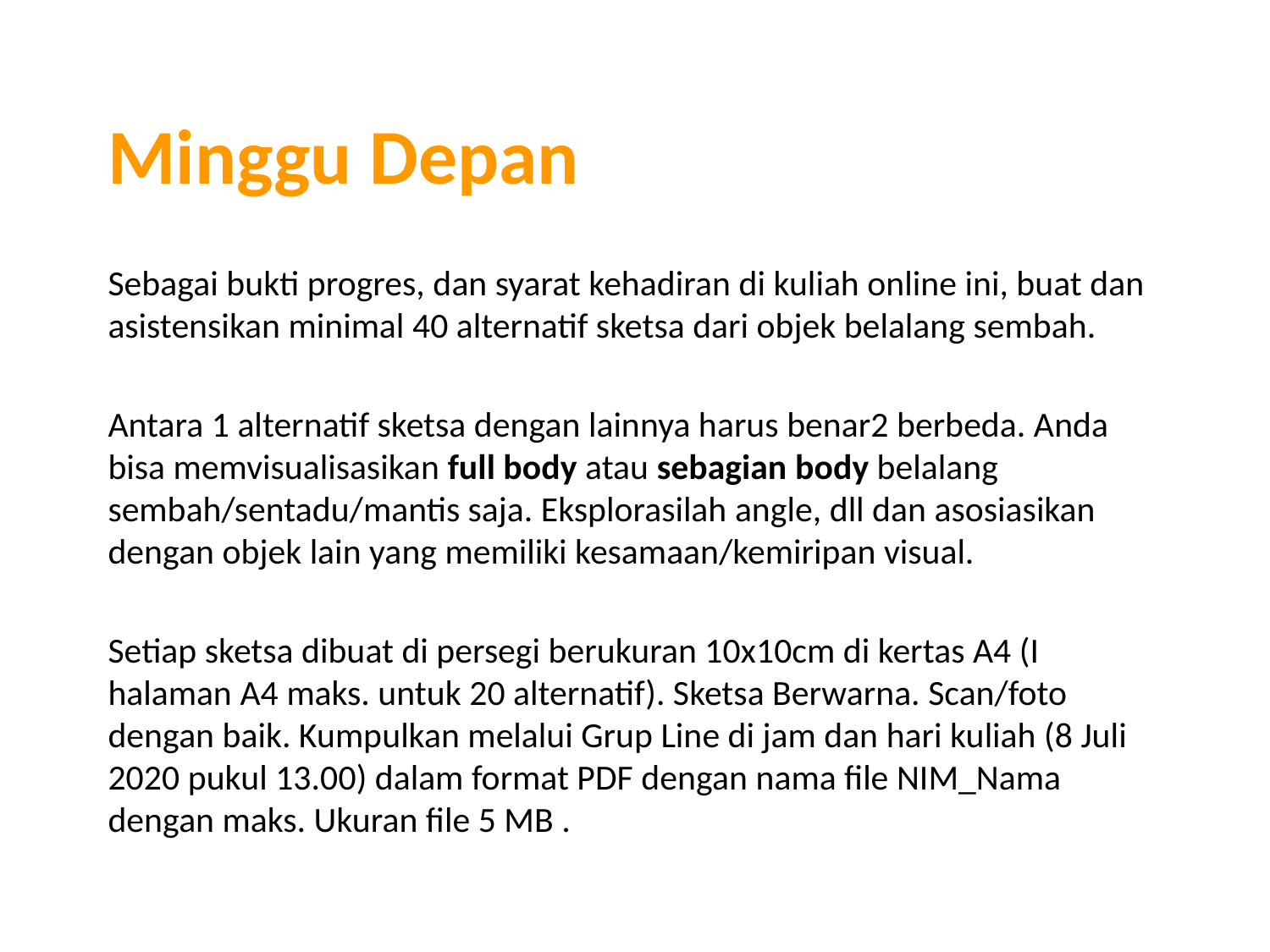

# Minggu Depan
Sebagai bukti progres, dan syarat kehadiran di kuliah online ini, buat dan asistensikan minimal 40 alternatif sketsa dari objek belalang sembah.

Antara 1 alternatif sketsa dengan lainnya harus benar2 berbeda. Anda bisa memvisualisasikan full body atau sebagian body belalang sembah/sentadu/mantis saja. Eksplorasilah angle, dll dan asosiasikan dengan objek lain yang memiliki kesamaan/kemiripan visual.

Setiap sketsa dibuat di persegi berukuran 10x10cm di kertas A4 (I halaman A4 maks. untuk 20 alternatif). Sketsa Berwarna. Scan/foto dengan baik. Kumpulkan melalui Grup Line di jam dan hari kuliah (8 Juli 2020 pukul 13.00) dalam format PDF dengan nama file NIM_Nama dengan maks. Ukuran file 5 MB .